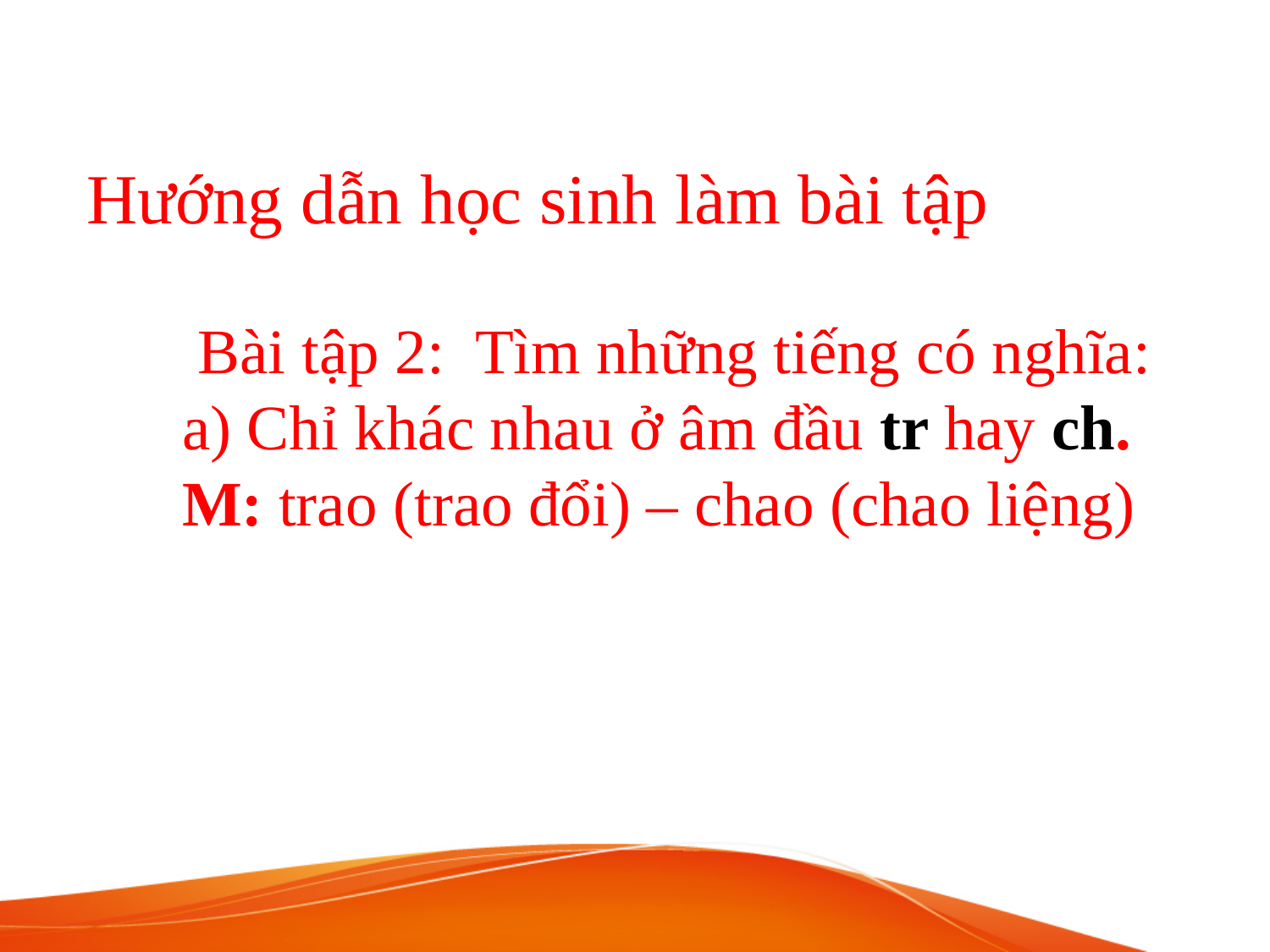

# Hướng dẫn học sinh làm bài tập
 Bài tập 2:  Tìm những tiếng có nghĩa:
a) Chỉ khác nhau ở âm đầu tr hay ch.
M: trao (trao đổi) – chao (chao liệng)